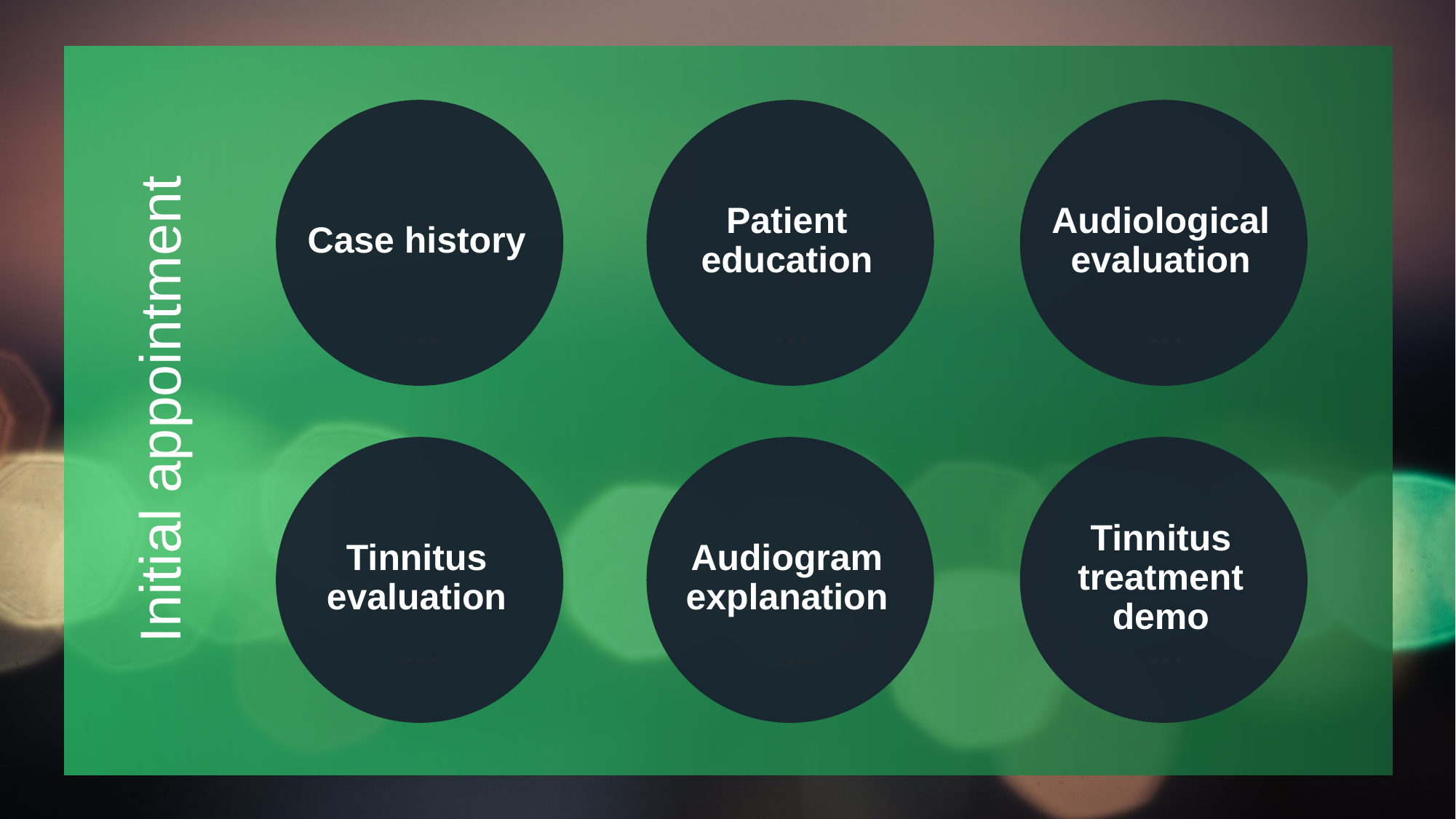

Case history
Patient education
Audiological evaluation
# Initial appointment
Tinnitus evaluation
Audiogram explanation
Tinnitus treatment demo